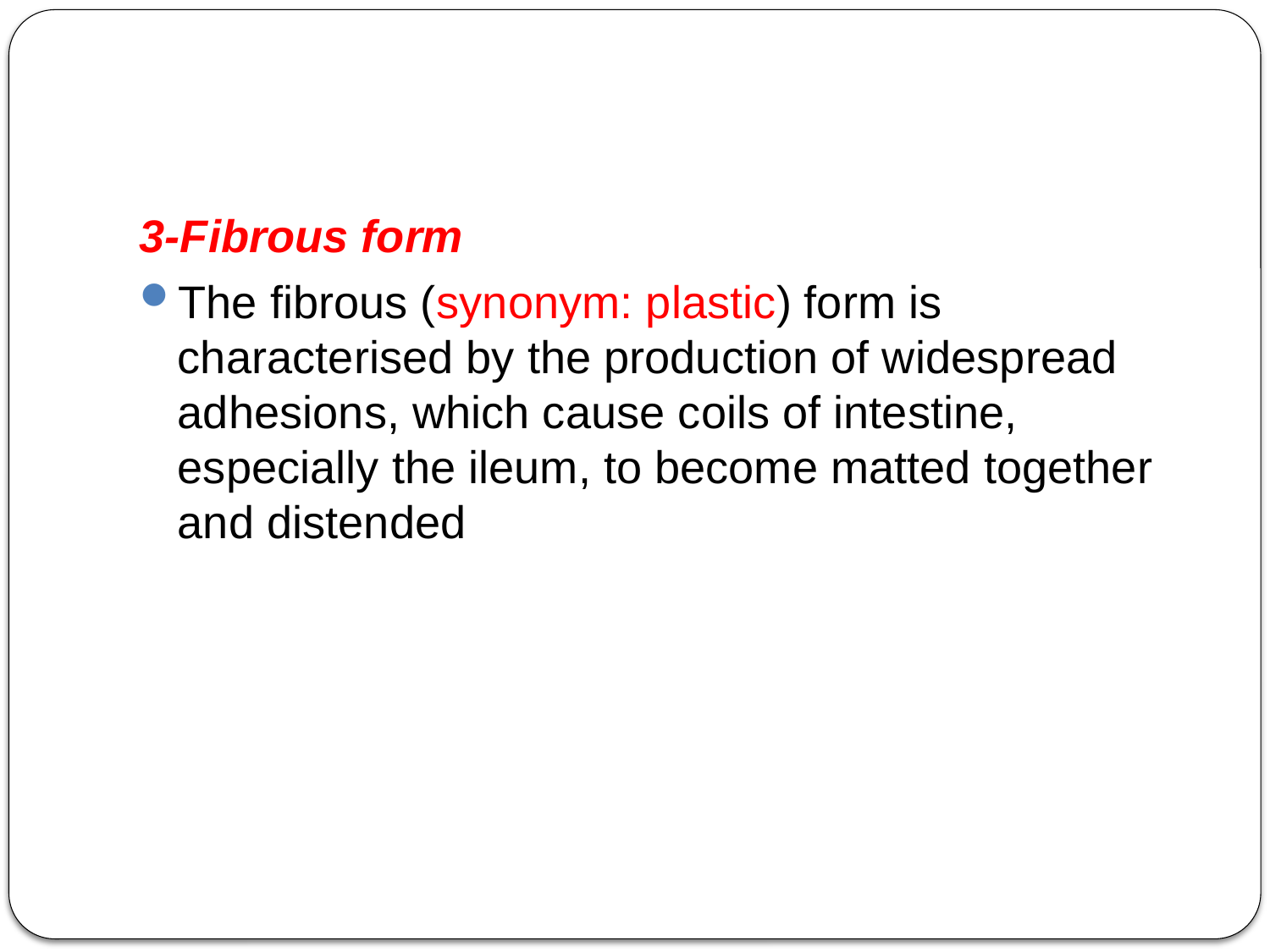

#
3-Fibrous form
The fibrous (synonym: plastic) form is characterised by the production of widespread adhesions, which cause coils of intestine, especially the ileum, to become matted together and distended